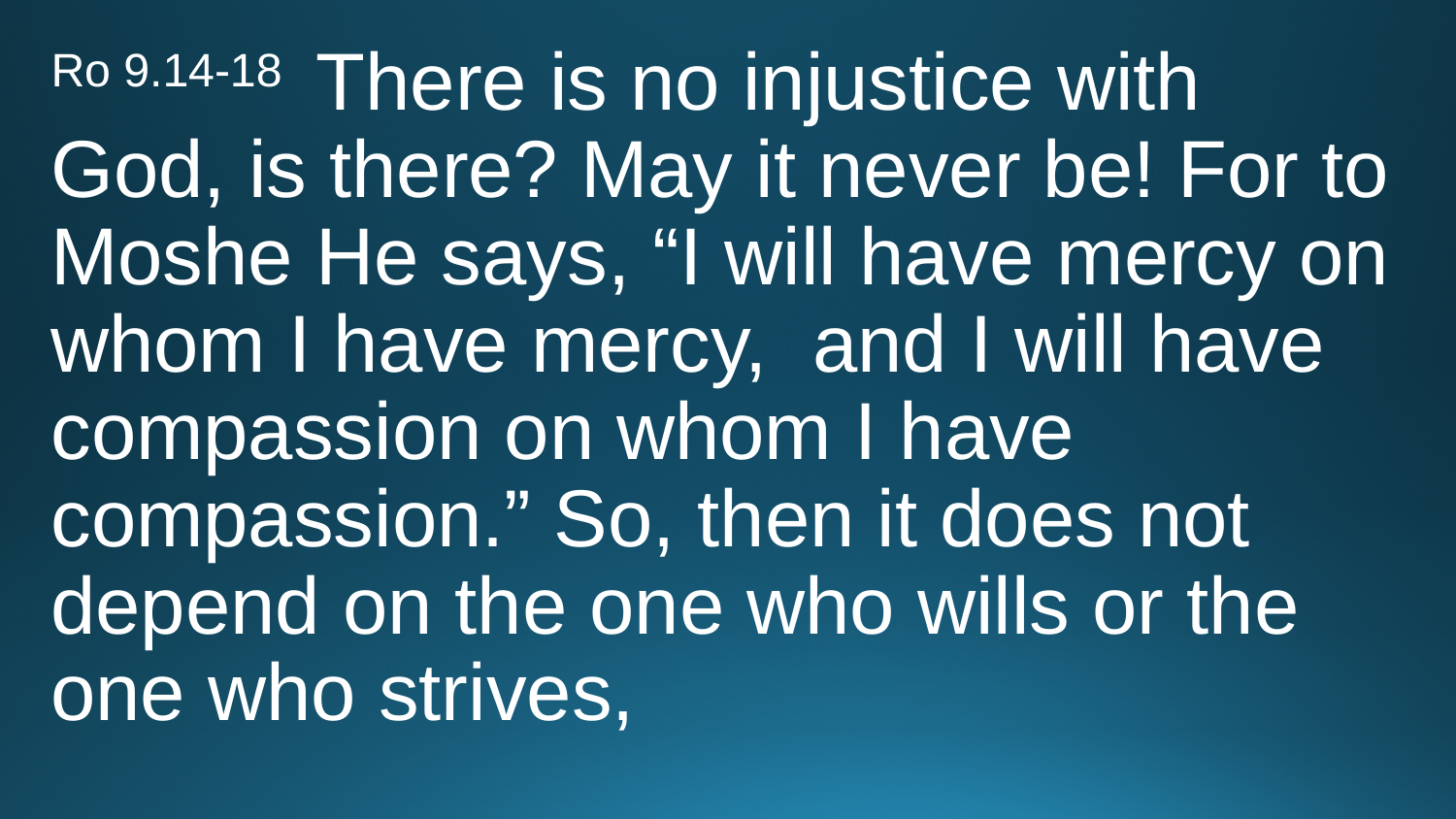

Ro 9.14-18  There is no injustice with God, is there? May it never be! For to Moshe He says, “I will have mercy on whom I have mercy,  and I will have compassion on whom I have compassion.” So, then it does not depend on the one who wills or the one who strives,